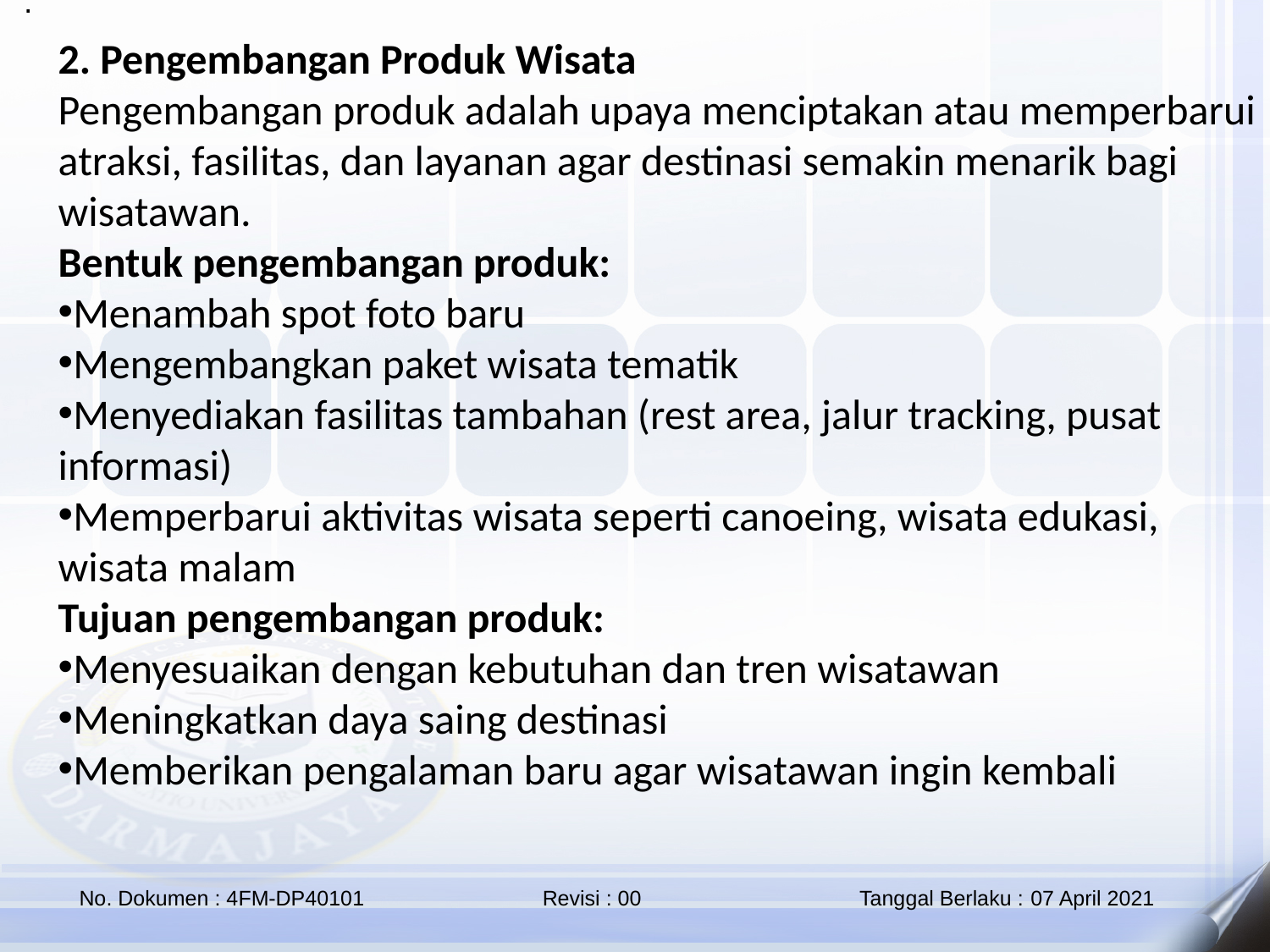

.
2. Pengembangan Produk Wisata
Pengembangan produk adalah upaya menciptakan atau memperbarui atraksi, fasilitas, dan layanan agar destinasi semakin menarik bagi wisatawan.
Bentuk pengembangan produk:
Menambah spot foto baru
Mengembangkan paket wisata tematik
Menyediakan fasilitas tambahan (rest area, jalur tracking, pusat informasi)
Memperbarui aktivitas wisata seperti canoeing, wisata edukasi, wisata malam
Tujuan pengembangan produk:
Menyesuaikan dengan kebutuhan dan tren wisatawan
Meningkatkan daya saing destinasi
Memberikan pengalaman baru agar wisatawan ingin kembali